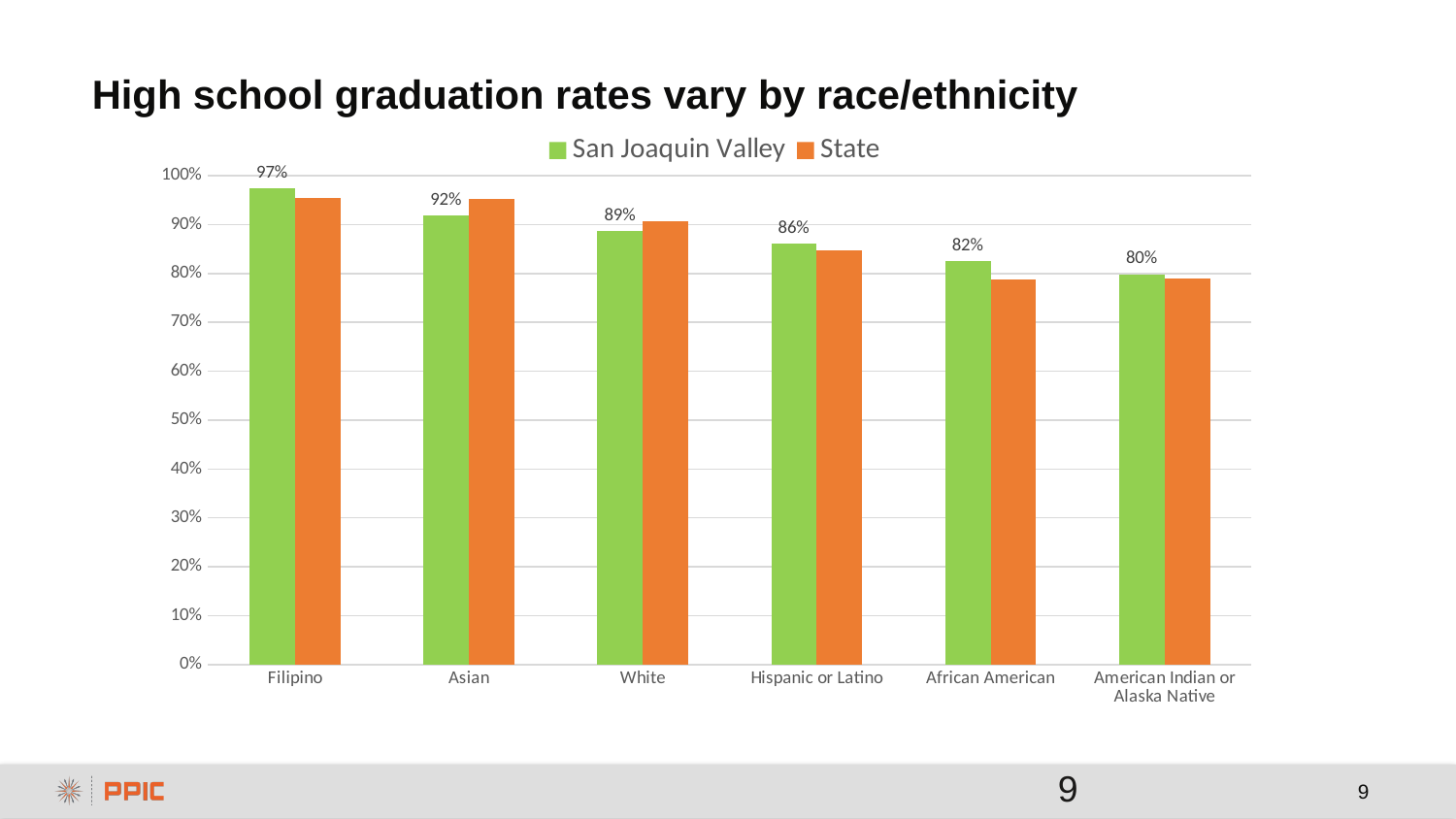

# High school graduation rates vary by race/ethnicity

### Chart

| Category | San Joaquin Valley | State |
|---|---|---|
| Filipino | 0.9733571428571429 | 0.955 |
| Asian | 0.9194666666666665 | 0.9524999999999999 |
| White | 0.8866874999999999 | 0.9075 |
| Hispanic or Latino | 0.8616875000000002 | 0.848 |
| African American | 0.8248125000000001 | 0.7875 |
| American Indian or Alaska Native | 0.7983846153846155 | 0.79 |
9